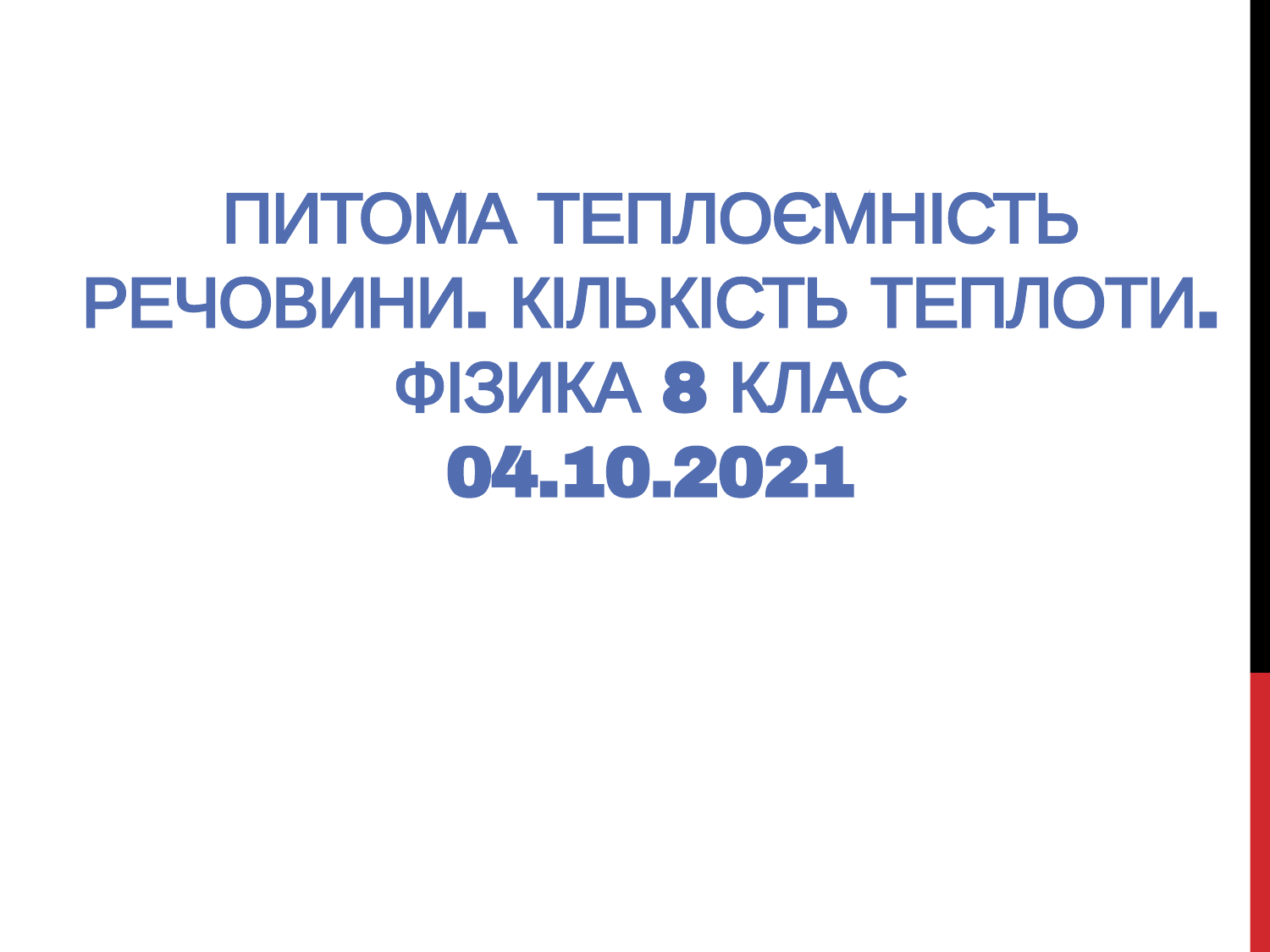

# Питома теплоємність речовини. Кількість теплоти. Фізика 8 клас 04.10.2021